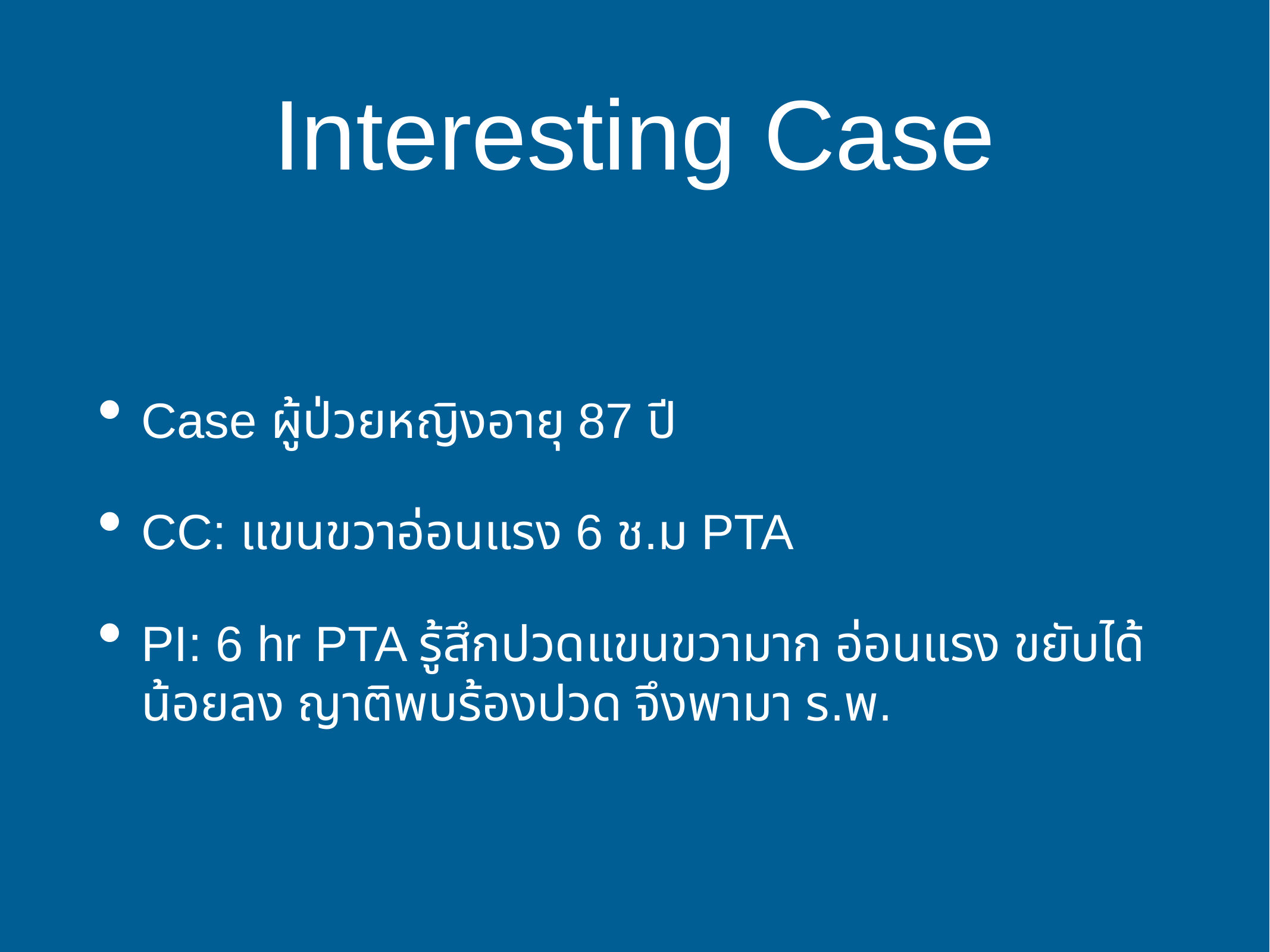

# Interesting Case
Case ผู้ป่วยหญิงอายุ 87 ปี
CC: แขนขวาอ่อนแรง 6 ช.ม PTA
PI: 6 hr PTA รู้สึกปวดแขนขวามาก อ่อนแรง ขยับได้น้อยลง ญาติพบร้องปวด จึงพามา ร.พ.